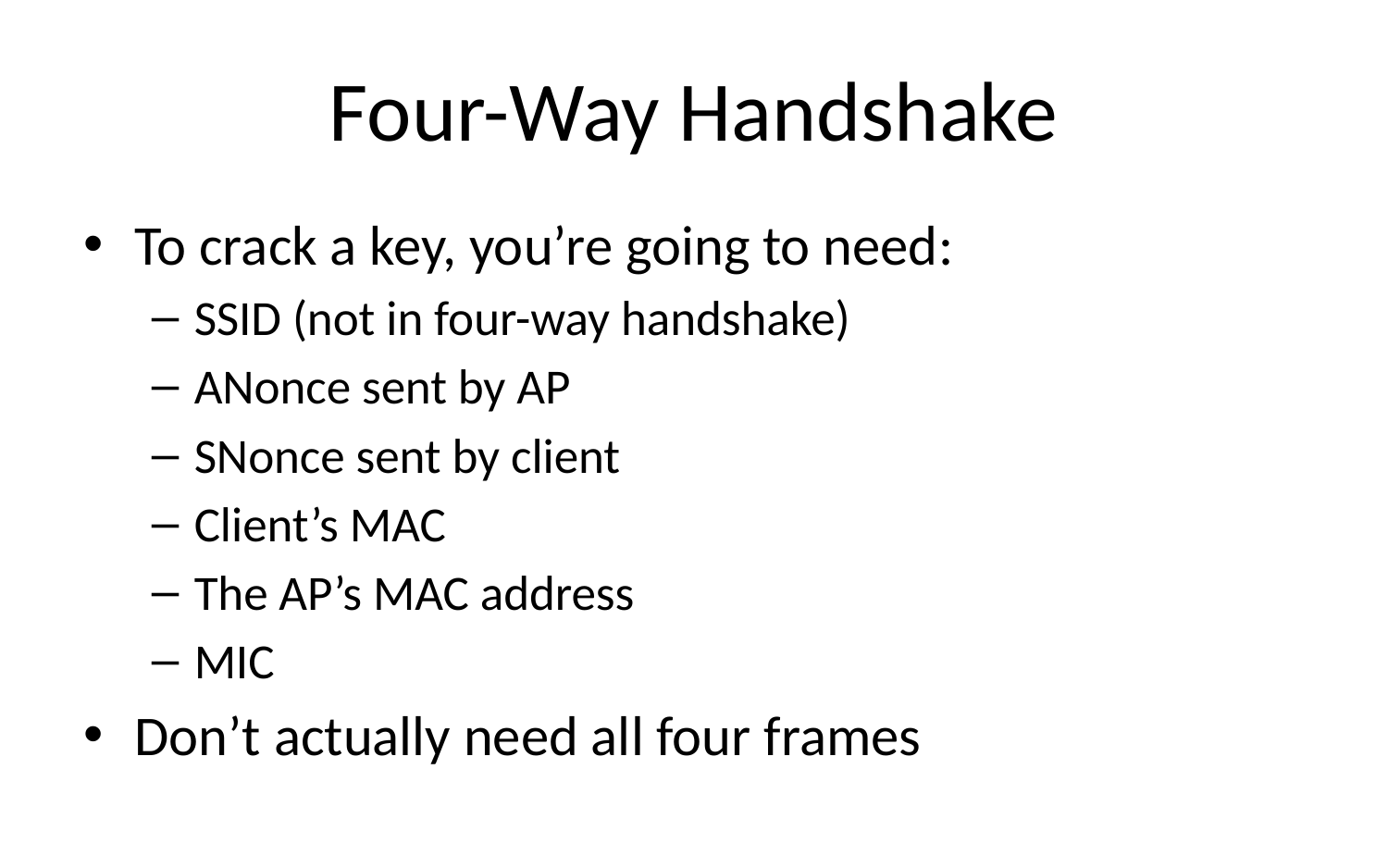

# Four-Way Handshake
To crack a key, you’re going to need:
SSID (not in four-way handshake)
ANonce sent by AP
SNonce sent by client
Client’s MAC
The AP’s MAC address
MIC
Don’t actually need all four frames